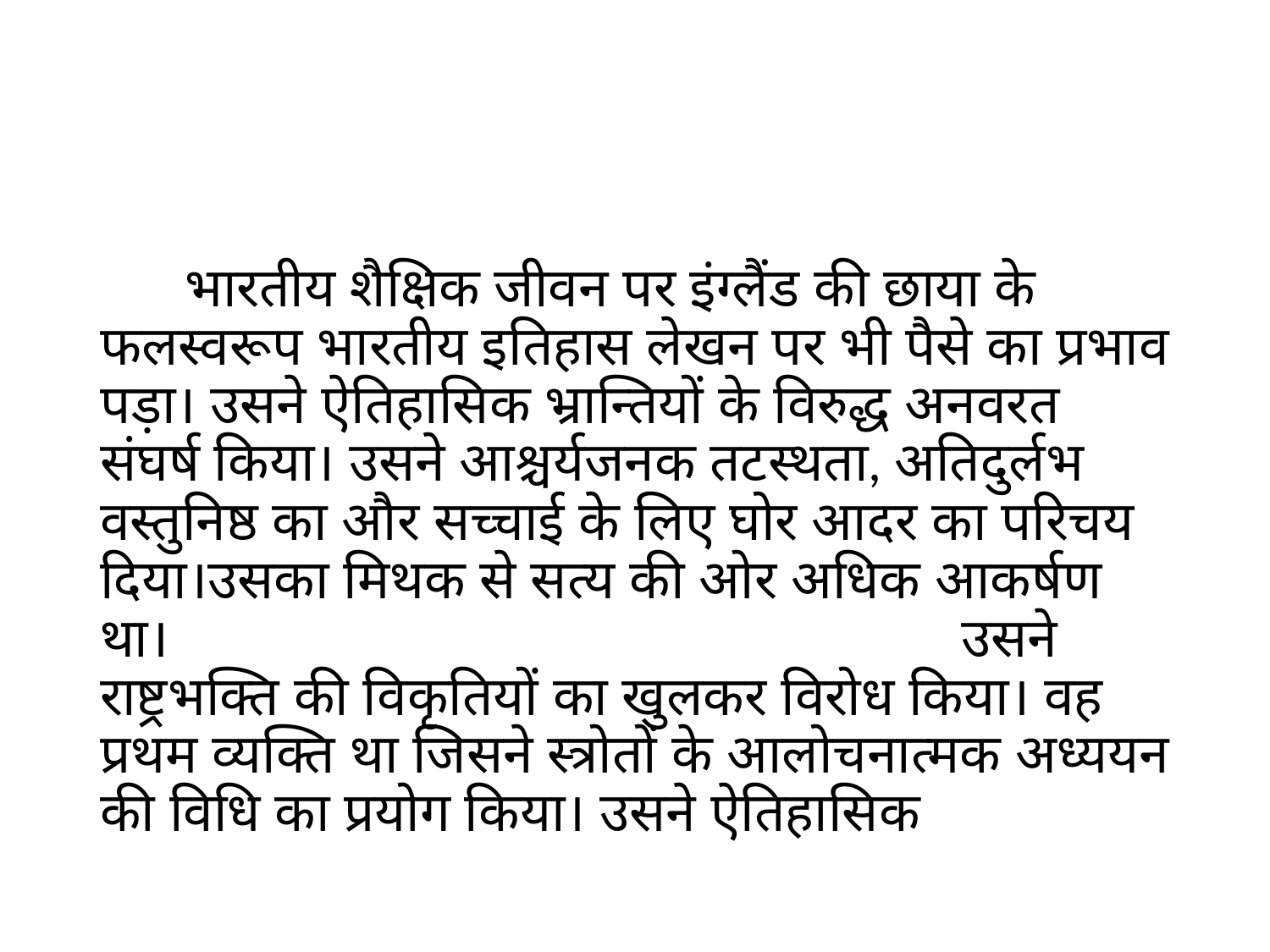

#
      भारतीय शैक्षिक जीवन पर इंग्लैंड की छाया के फलस्वरूप भारतीय इतिहास लेखन पर भी पैसे का प्रभाव पड़ा। उसने ऐतिहासिक भ्रान्तियों के विरुद्ध अनवरत संघर्ष किया। उसने आश्चर्यजनक तटस्थता, अतिदुर्लभ वस्तुनिष्ठ का और सच्चाई के लिए घोर आदर का परिचय दिया।उसका मिथक से सत्य की ओर अधिक आकर्षण था।                                                        उसने राष्ट्रभक्ति की विकृतियों का खुलकर विरोध किया। वह प्रथम व्यक्ति था जिसने स्त्रोतों के आलोचनात्मक अध्ययन की विधि का प्रयोग किया। उसने ऐतिहासिक